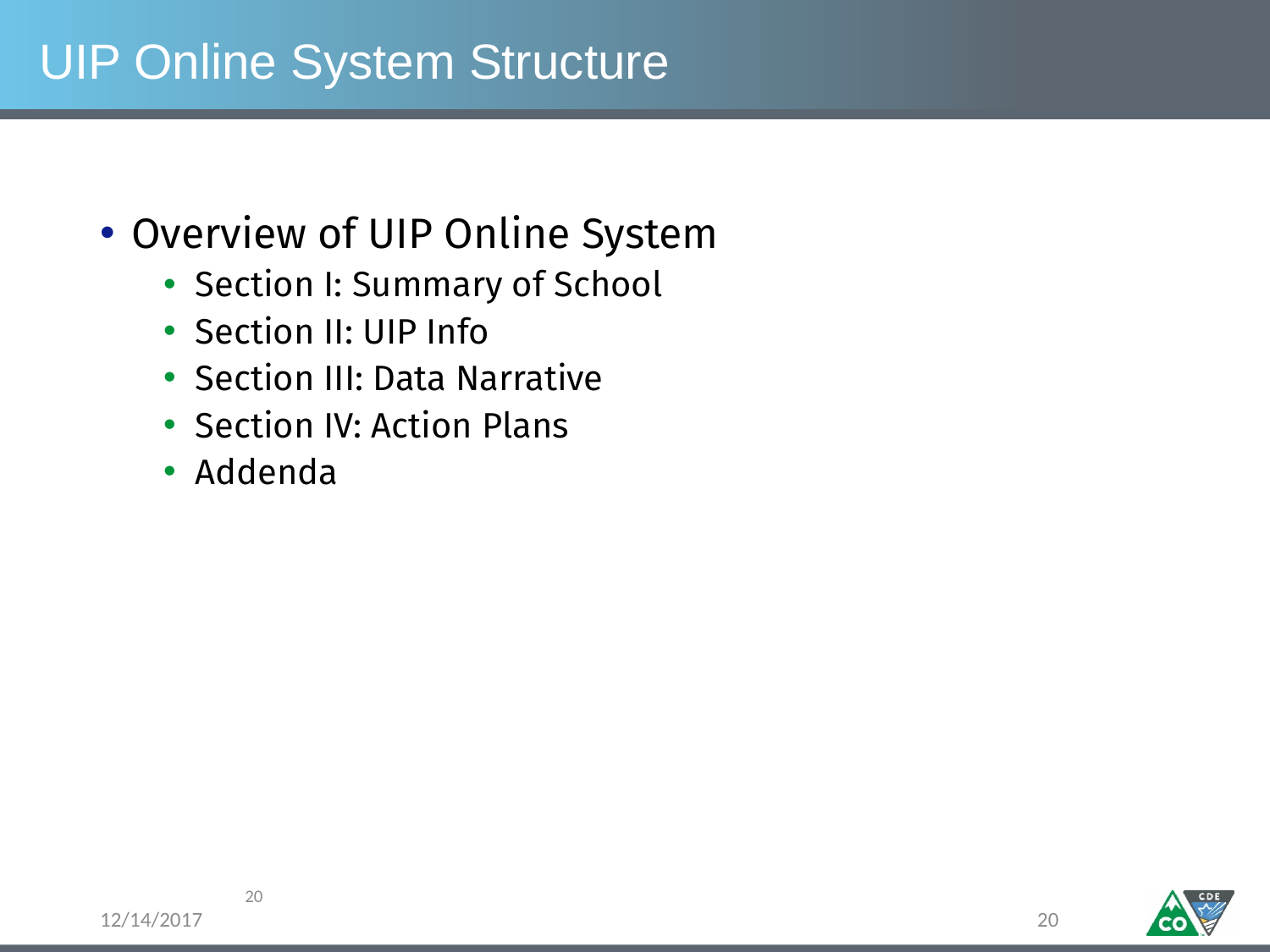

# UIP Online System Structure

Overview of UIP Online System
Section I: Summary of School
Section II: UIP Info
Section III: Data Narrative
Section IV: Action Plans
Addenda

20